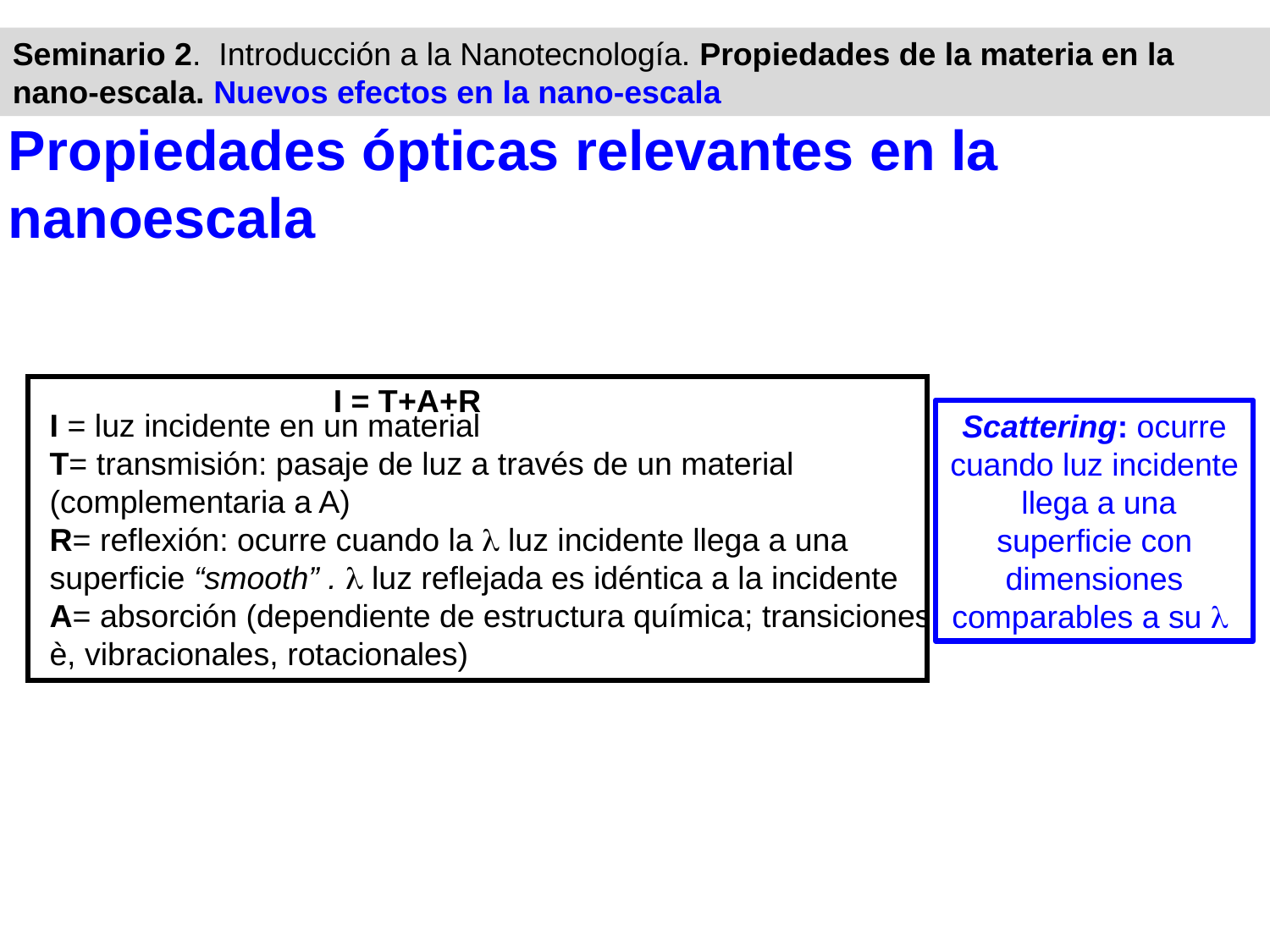

Seminario 2.  Introducción a la Nanotecnología. Propiedades de la materia en la nano-escala. Nuevos efectos en la nano-escala
Propiedades ópticas relevantes en la nanoescala
I = T+A+R

I = luz incidente en un material
T= transmisión: pasaje de luz a través de un material (complementaria a A)
R= reflexión: ocurre cuando la λ luz incidente llega a una superficie “smooth” . λ luz reflejada es idéntica a la incidente
A= absorción (dependiente de estructura química; transiciones è, vibracionales, rotacionales)
Scattering: ocurre cuando luz incidente  llega a una superficie con dimensiones comparables a su λ